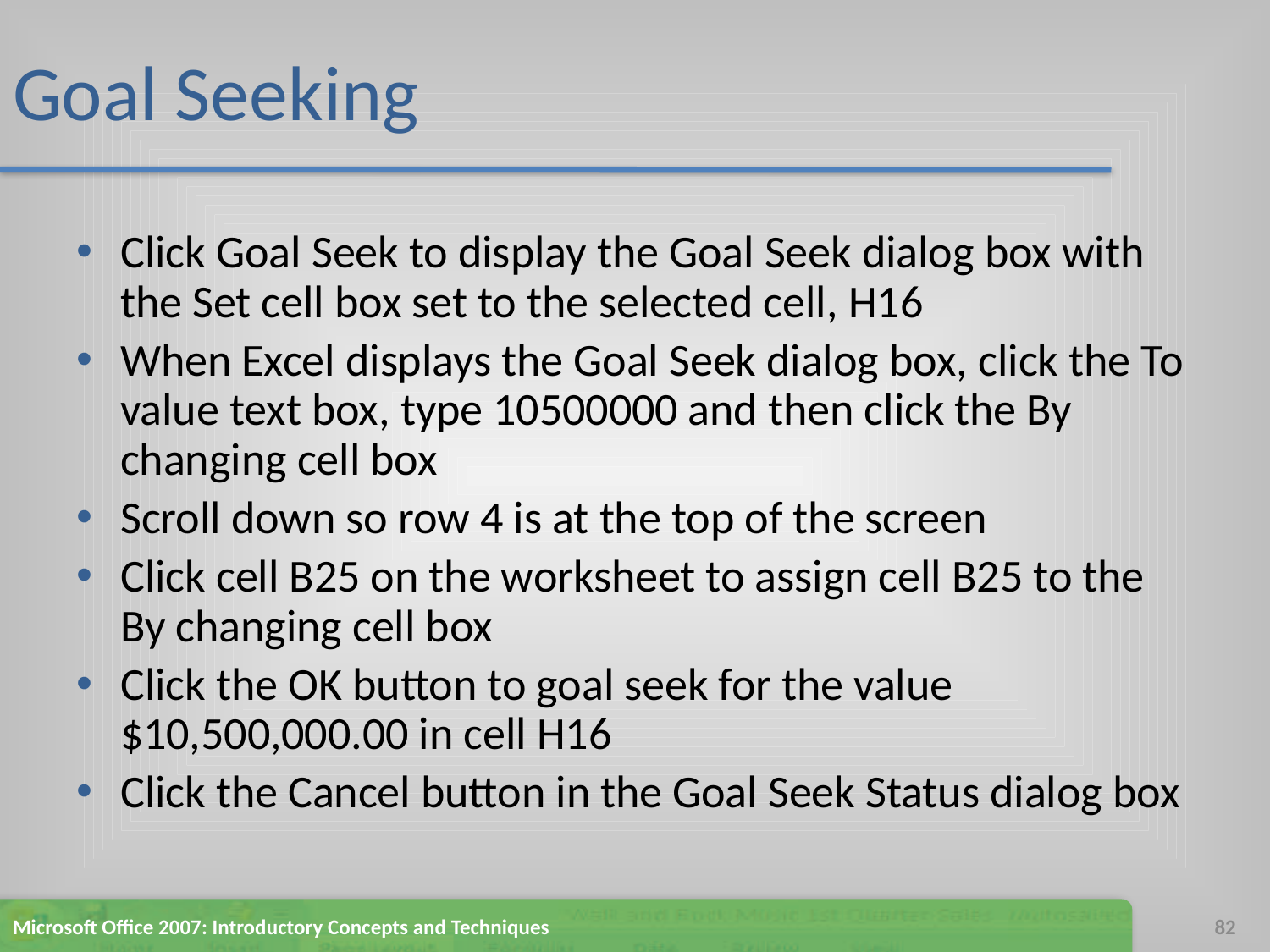

# Goal Seeking
Click Goal Seek to display the Goal Seek dialog box with the Set cell box set to the selected cell, H16
When Excel displays the Goal Seek dialog box, click the To value text box, type 10500000 and then click the By changing cell box
Scroll down so row 4 is at the top of the screen
Click cell B25 on the worksheet to assign cell B25 to the By changing cell box
Click the OK button to goal seek for the value $10,500,000.00 in cell H16
Click the Cancel button in the Goal Seek Status dialog box
Microsoft Office 2007: Introductory Concepts and Techniques
82